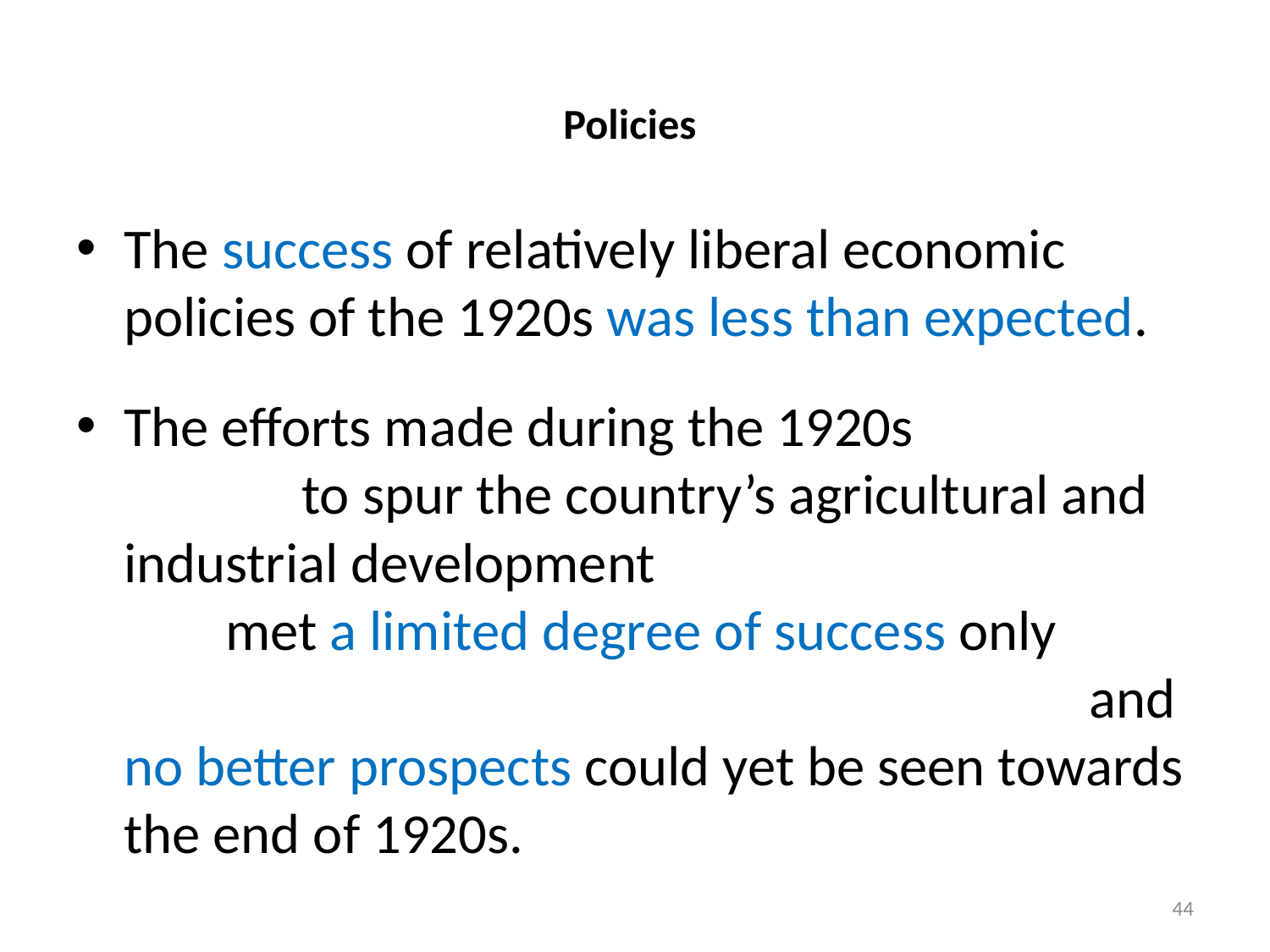

# Policies
The success of relatively liberal economic policies of the 1920s was less than expected.
The efforts made during the 1920s                                     to spur the country’s agricultural and industrial development                                                   met a limited degree of success only                                                                                       and no better prospects could yet be seen towards the end of 1920s.

44